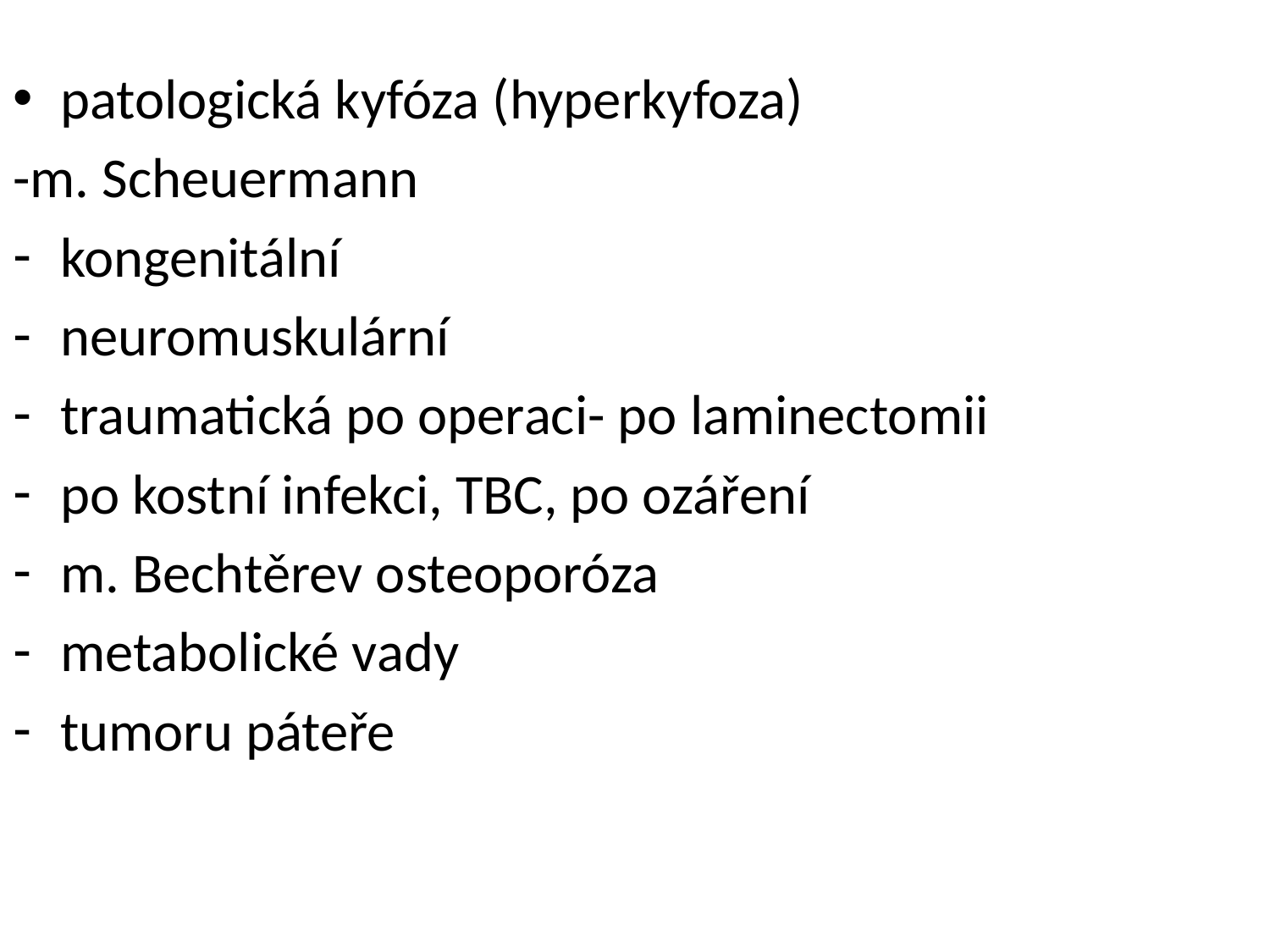

patologická kyfóza (hyperkyfoza)
-m. Scheuermann
kongenitální
neuromuskulární
traumatická po operaci- po laminectomii
po kostní infekci, TBC, po ozáření
m. Bechtěrev osteoporóza
metabolické vady
tumoru páteře